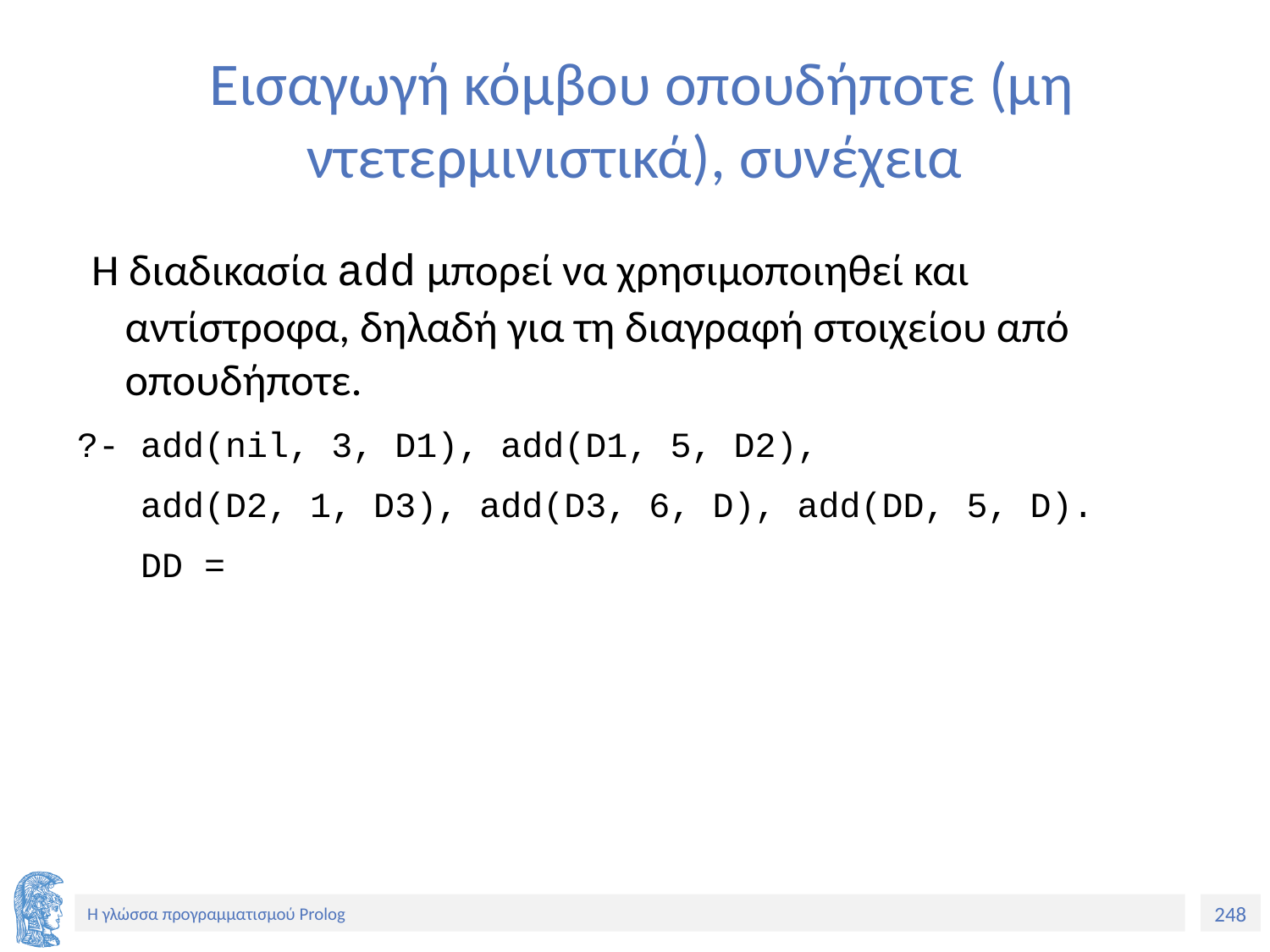

# Εισαγωγή κόμβου οπουδήποτε (μη ντετερμινιστικά), συνέχεια
 Η διαδικασία add μπορεί να χρησιμοποιηθεί και αντίστροφα, δηλαδή για τη διαγραφή στοιχείου από οπουδήποτε.
?- add(nil, 3, D1), add(D1, 5, D2),
   add(D2, 1, D3), add(D3, 6, D), add(DD, 5, D).
   DD =